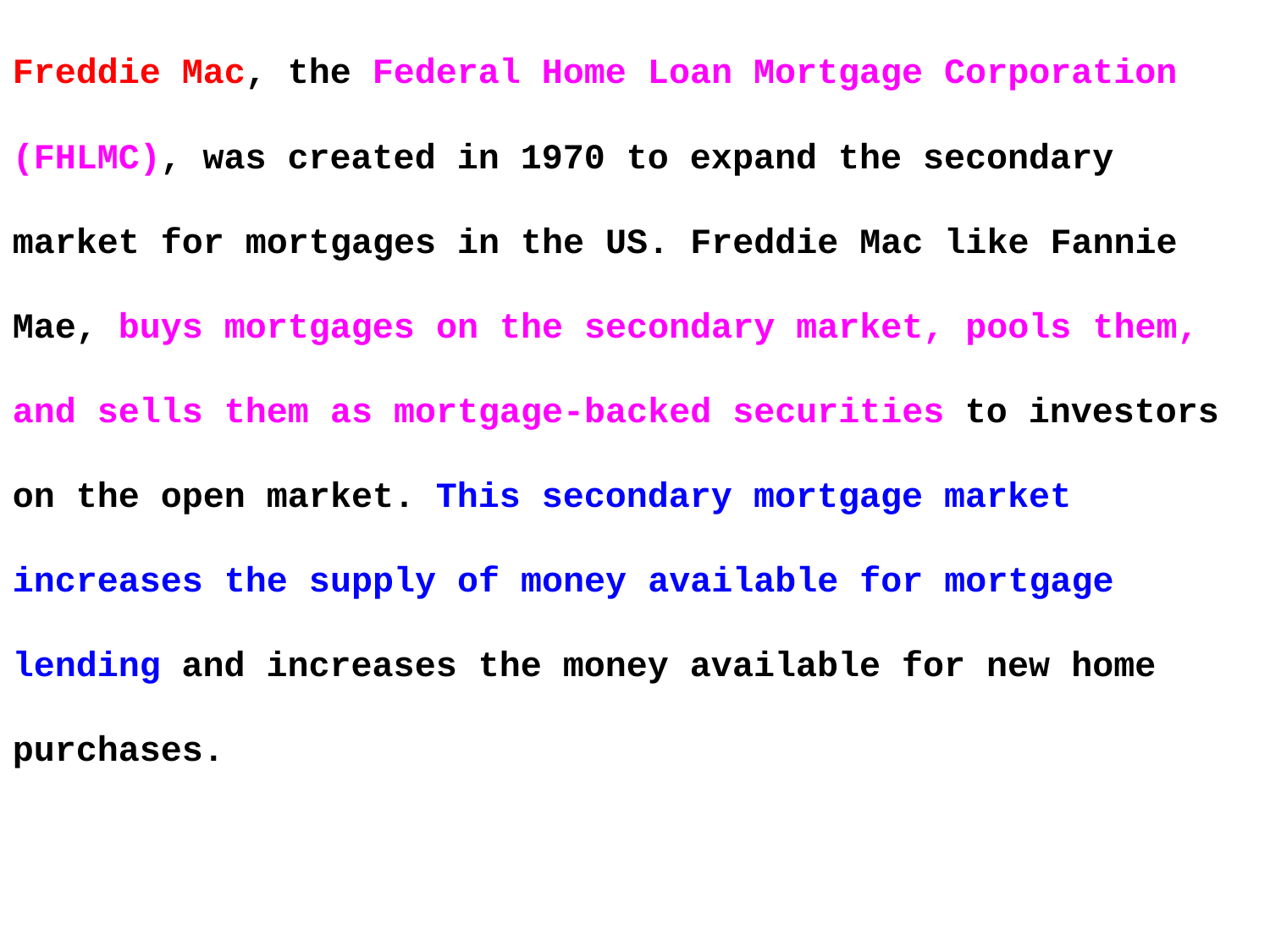

Freddie Mac, the Federal Home Loan Mortgage Corporation (FHLMC), was created in 1970 to expand the secondary market for mortgages in the US. Freddie Mac like Fannie Mae, buys mortgages on the secondary market, pools them, and sells them as mortgage-backed securities to investors on the open market. This secondary mortgage market increases the supply of money available for mortgage lending and increases the money available for new home purchases.